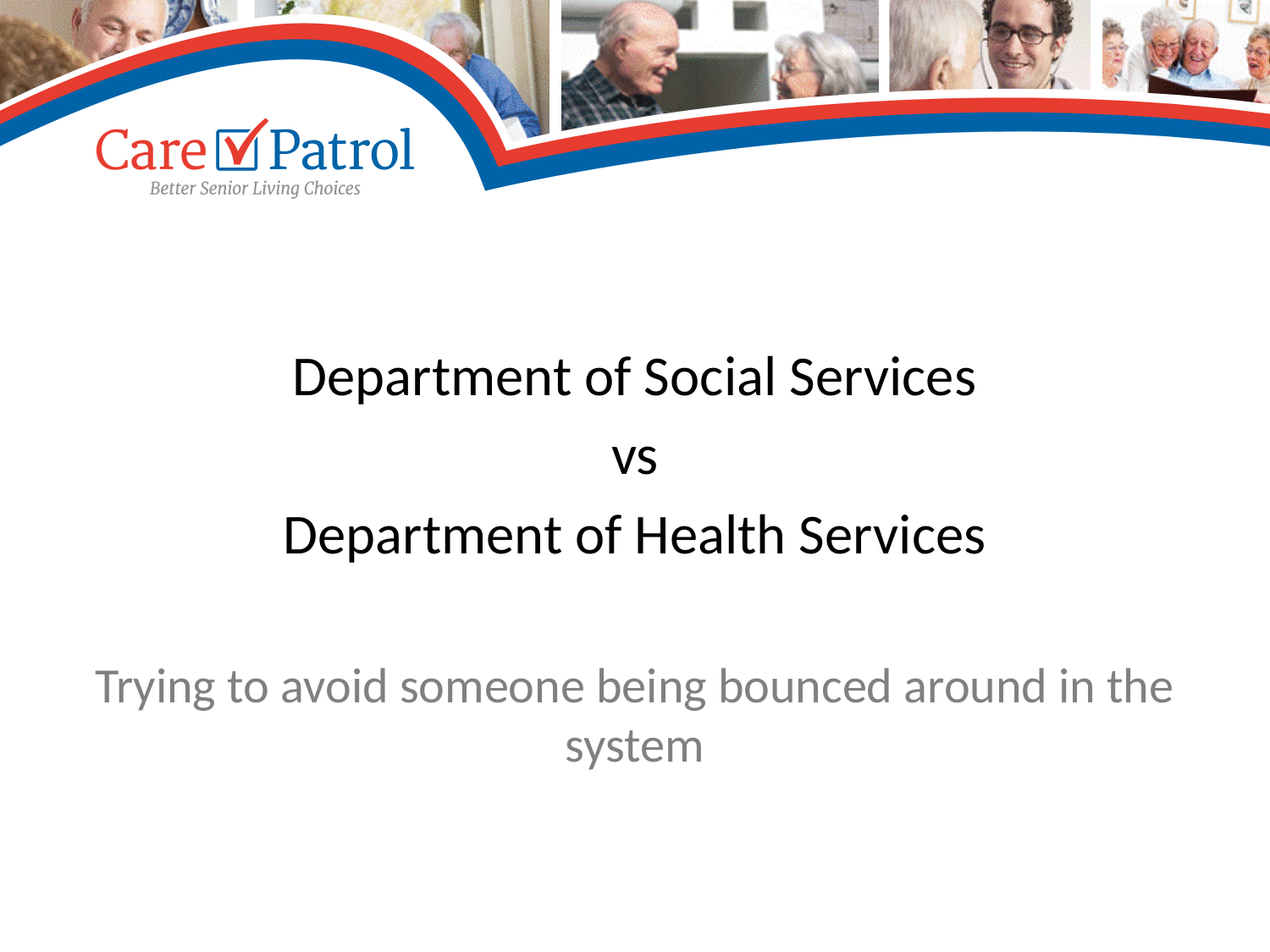

#

Department of Social Services
vs
Department of Health Services

Trying to avoid someone being bounced around in the system